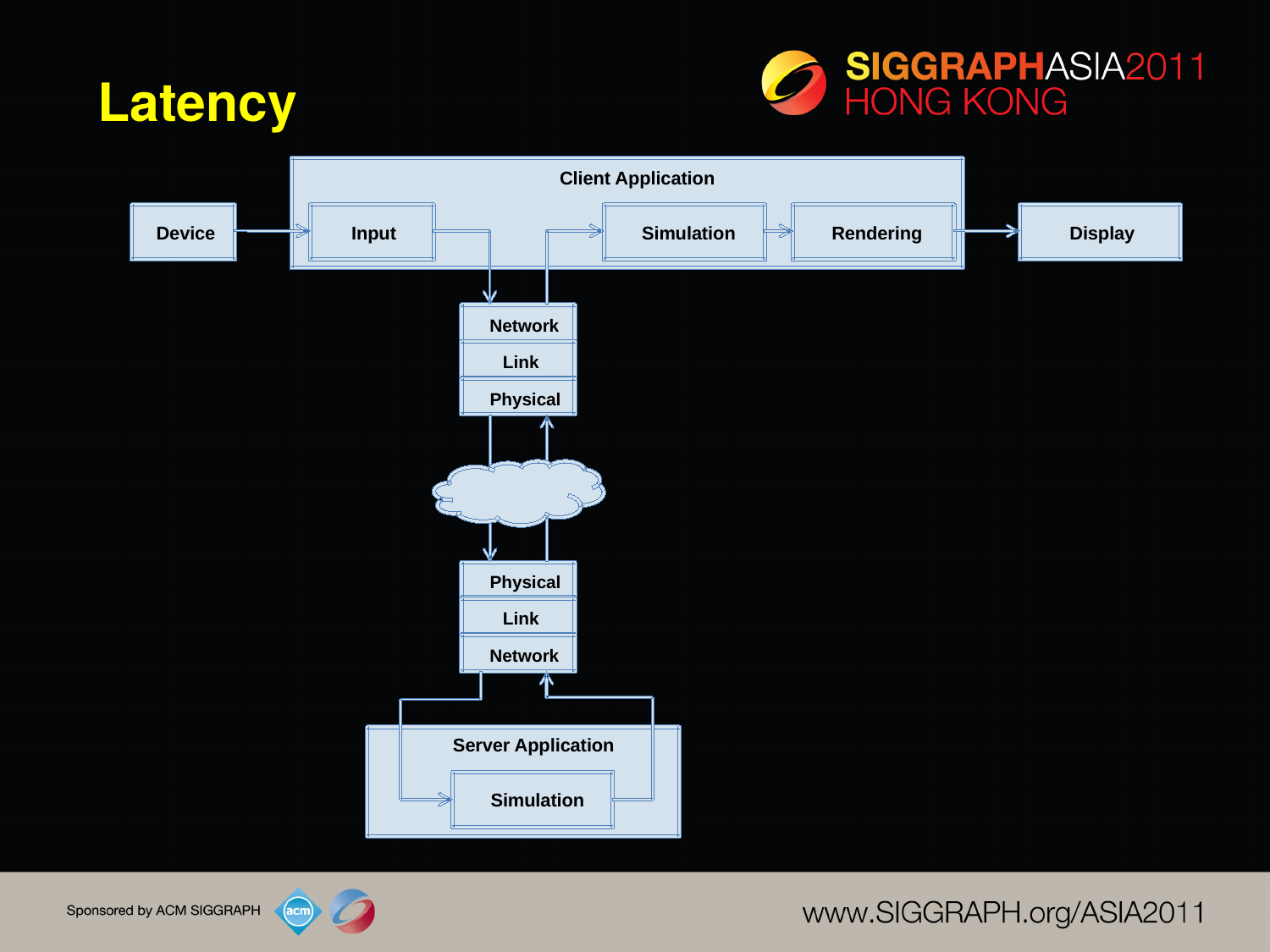

# Latency

Client Application

Device
Input
Simulation
Rendering
Display

Network

Link

Physical

Physical

Link

Network

Server Application

Simulation